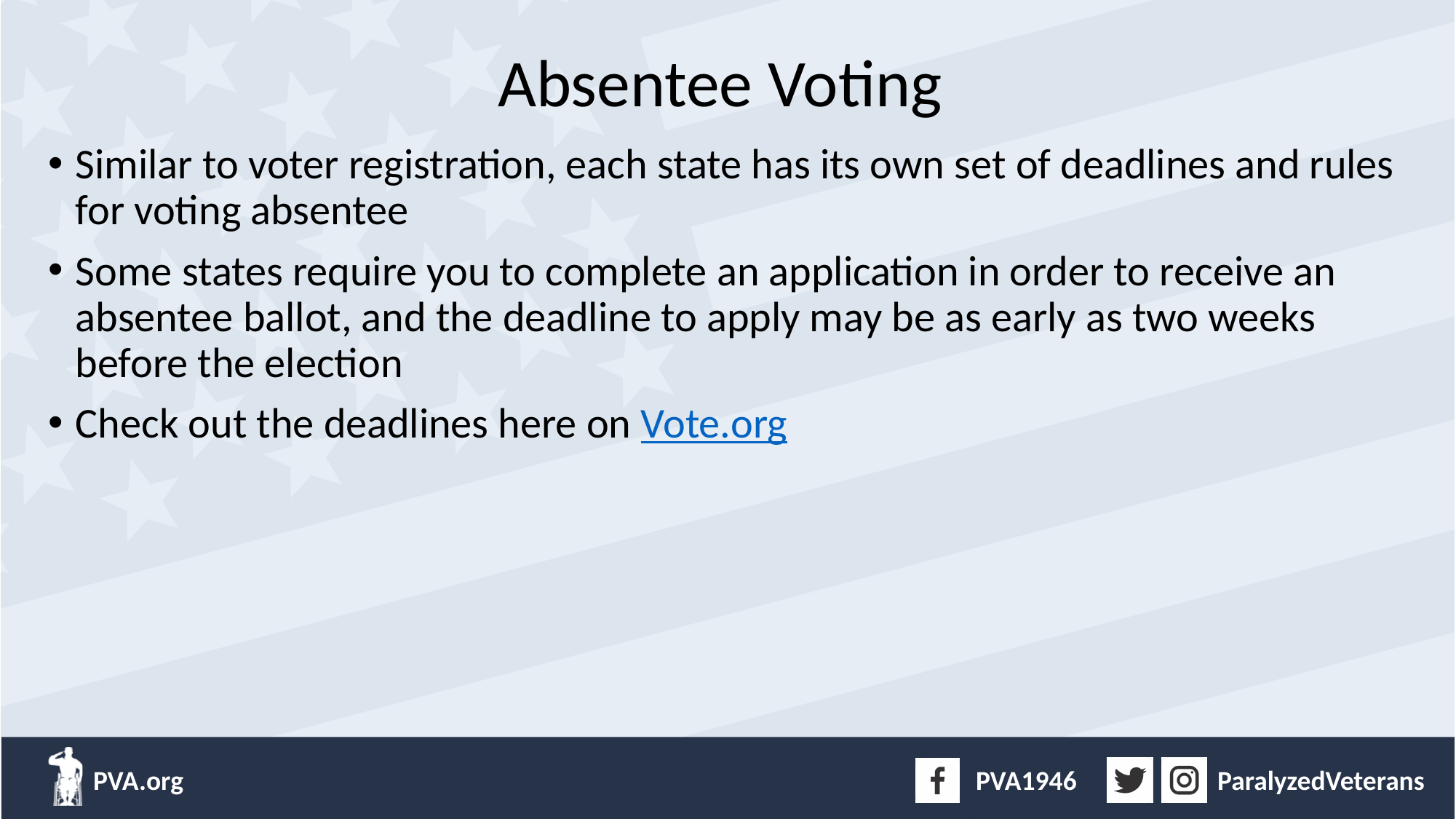

# Absentee Voting
Similar to voter registration, each state has its own set of deadlines and rules for voting absentee
Some states require you to complete an application in order to receive an absentee ballot, and the deadline to apply may be as early as two weeks before the election
Check out the deadlines here on Vote.org